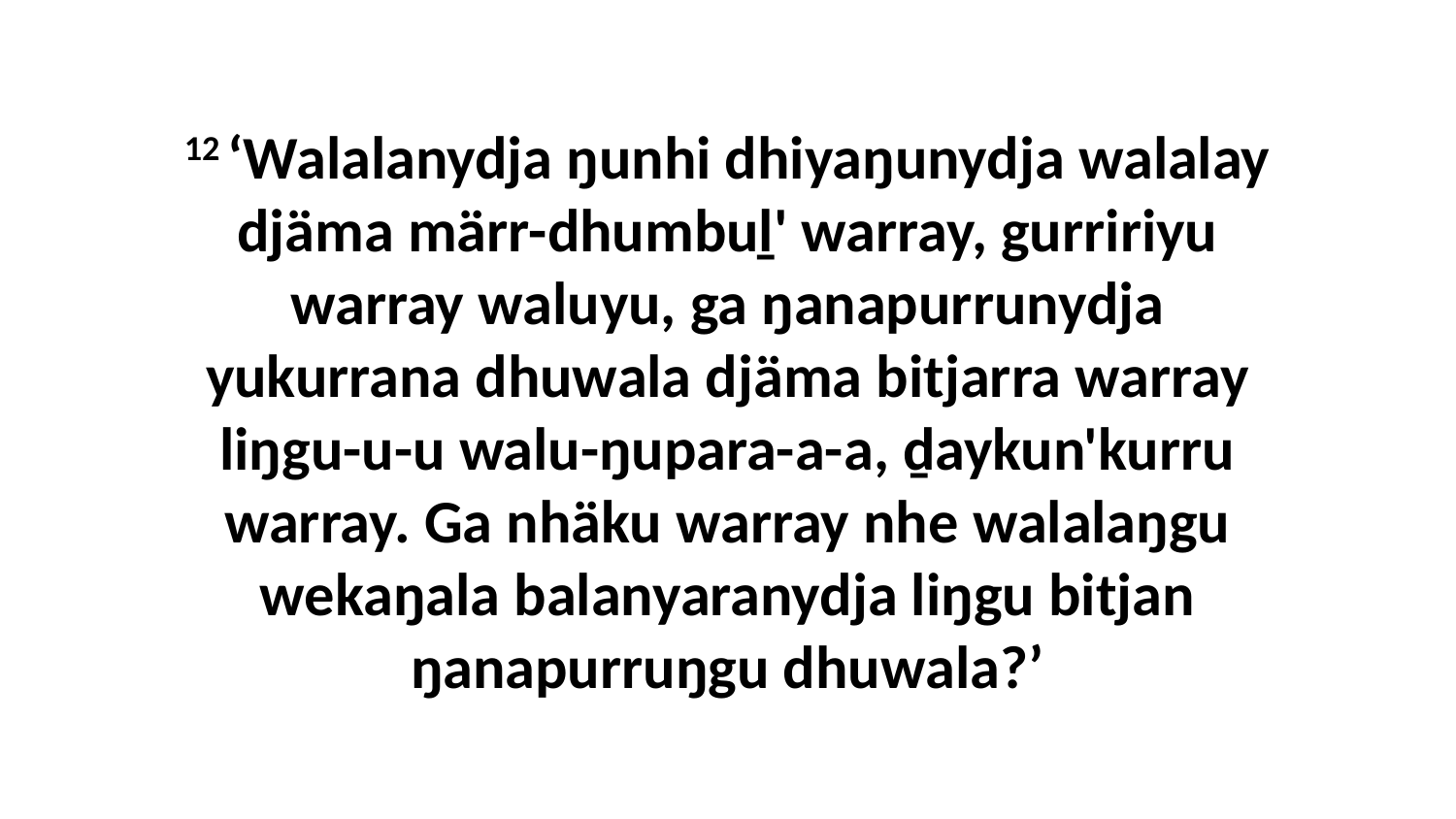

12 ‘Walalanydja ŋunhi dhiyaŋunydja walalay djäma märr-dhumbuḻ' warray, gurririyu warray waluyu, ga ŋanapurrunydja yukurrana dhuwala djäma bitjarra warray liŋgu-u-u walu-ŋupara-a-a, ḏaykun'kurru warray. Ga nhäku warray nhe walalaŋgu wekaŋala balanyaranydja liŋgu bitjan ŋanapurruŋgu dhuwala?’